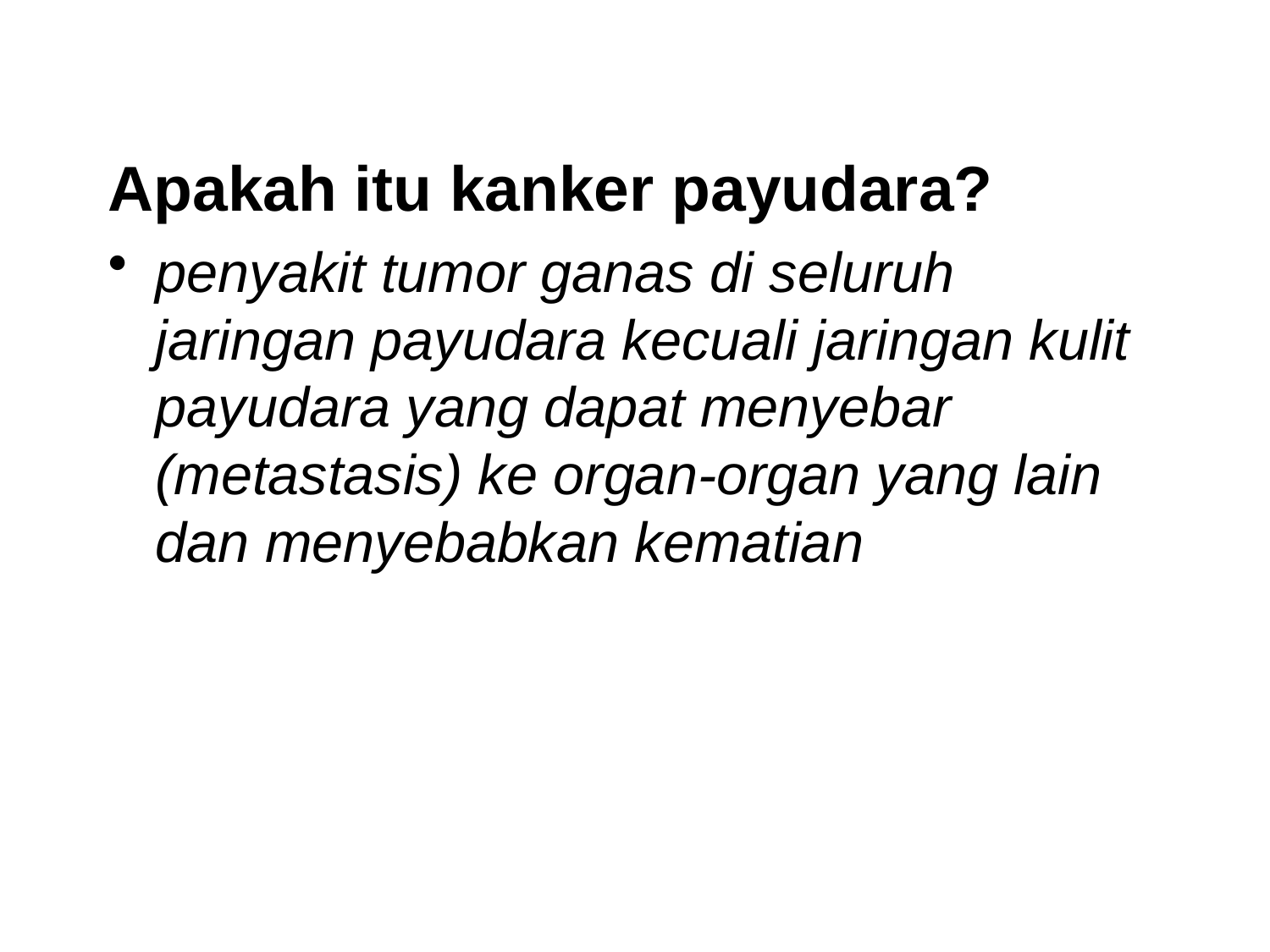

Apakah itu kanker payudara?
penyakit tumor ganas di seluruh jaringan payudara kecuali jaringan kulit payudara yang dapat menyebar (metastasis) ke organ-organ yang lain dan menyebabkan kematian